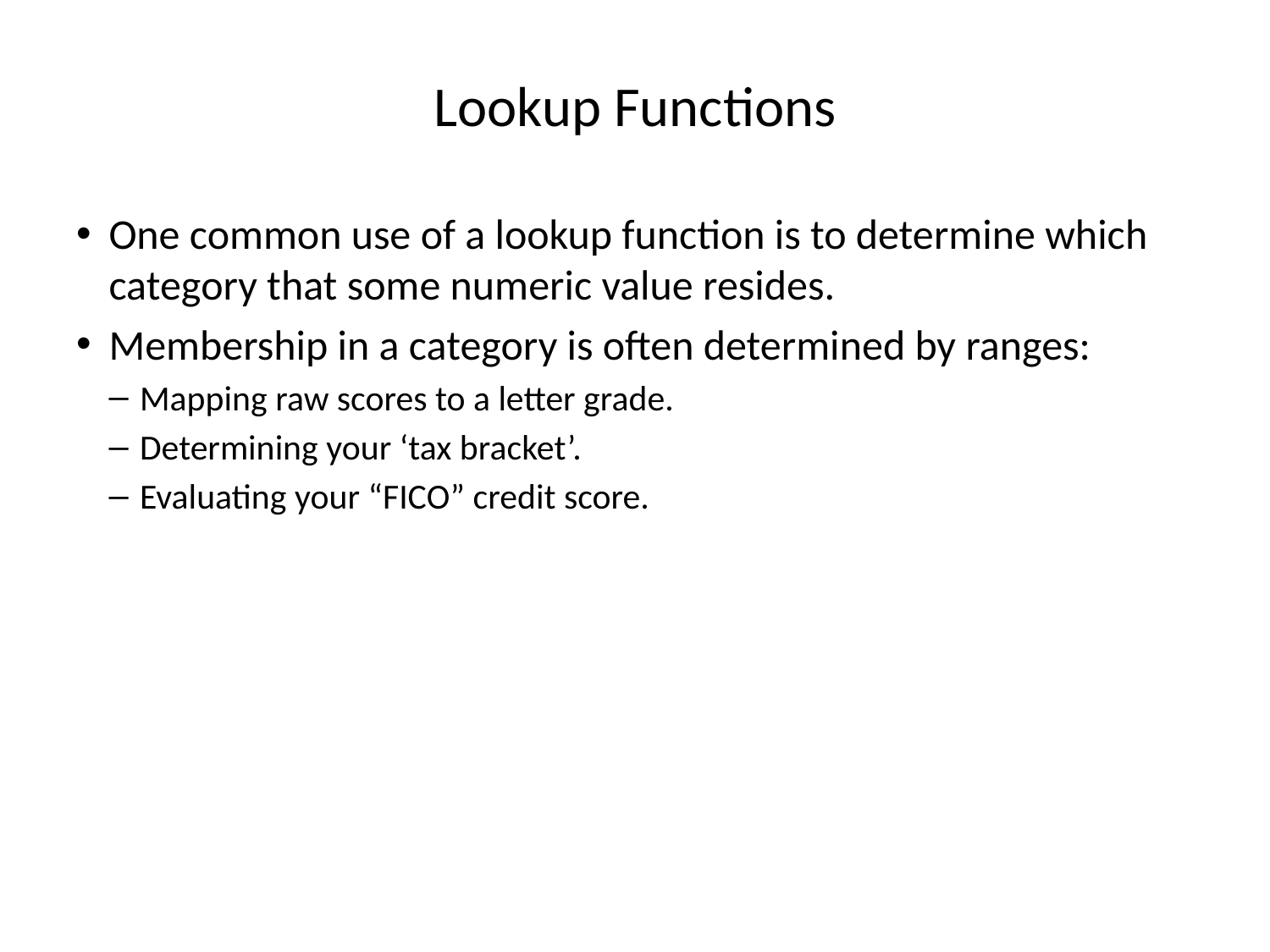

# Lookup Functions
One common use of a lookup function is to determine which category that some numeric value resides.
Membership in a category is often determined by ranges:
Mapping raw scores to a letter grade.
Determining your ‘tax bracket’.
Evaluating your “FICO” credit score.